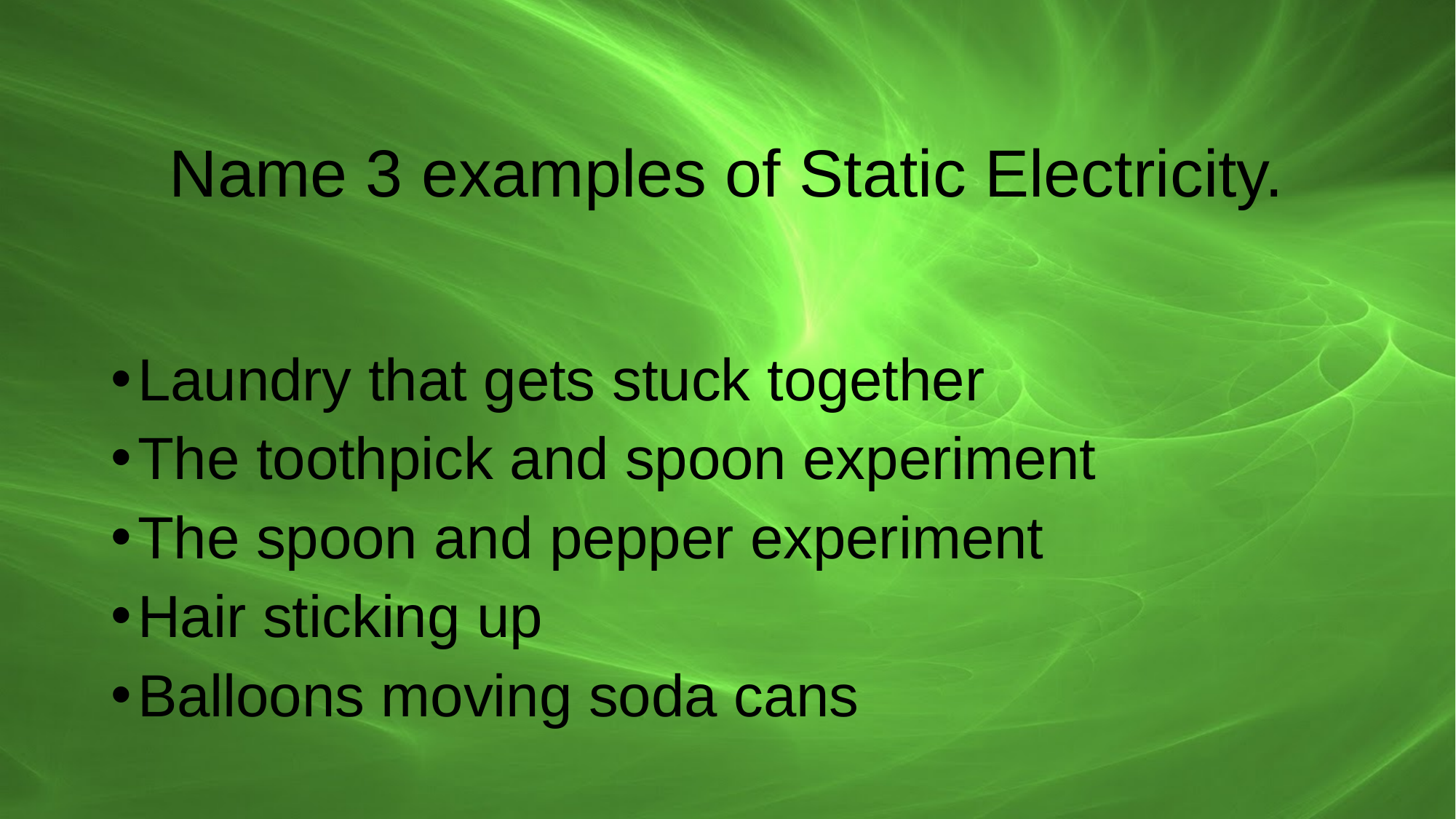

# Name 3 examples of Static Electricity.
Laundry that gets stuck together
The toothpick and spoon experiment
The spoon and pepper experiment
Hair sticking up
Balloons moving soda cans